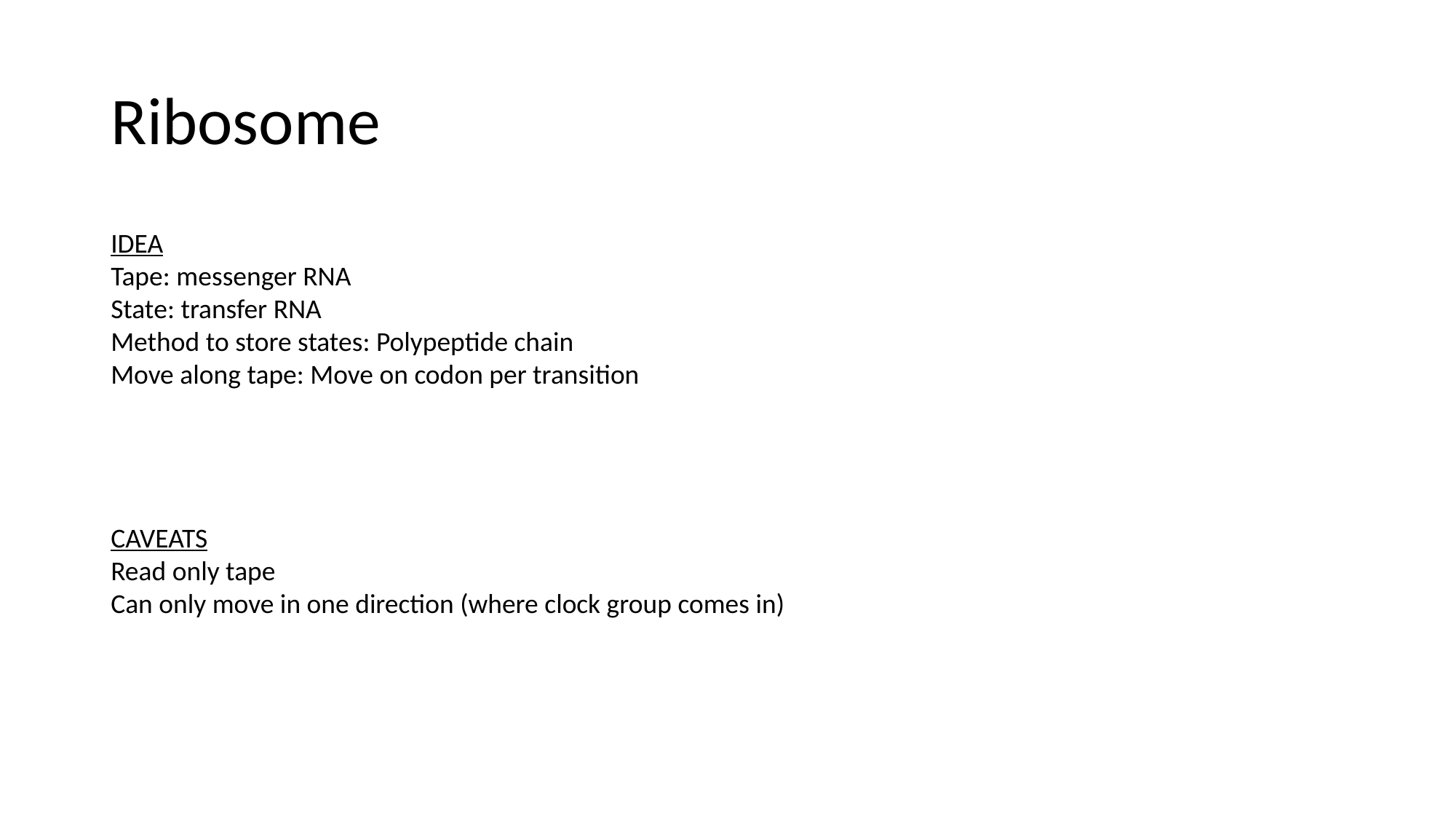

# Ribosome
IDEA
Tape: messenger RNA
State: transfer RNA
Method to store states: Polypeptide chain
Move along tape: Move on codon per transition

CAVEATS
Read only tape
Can only move in one direction (where clock group comes in)